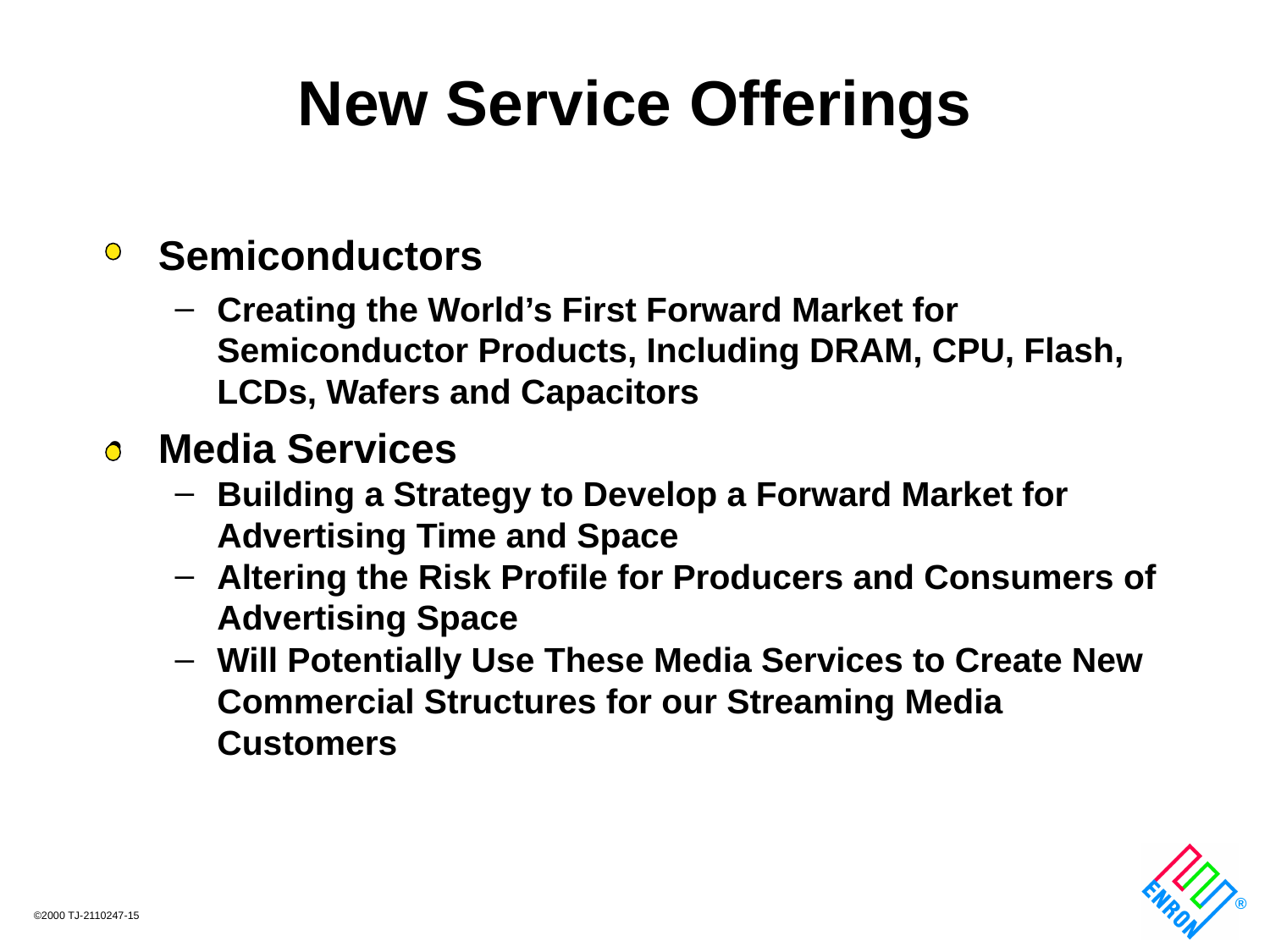

# New Service Offerings
Semiconductors
Creating the World’s First Forward Market for Semiconductor Products, Including DRAM, CPU, Flash, LCDs, Wafers and Capacitors
Media Services
Building a Strategy to Develop a Forward Market for Advertising Time and Space
Altering the Risk Profile for Producers and Consumers of Advertising Space
Will Potentially Use These Media Services to Create New Commercial Structures for our Streaming Media Customers